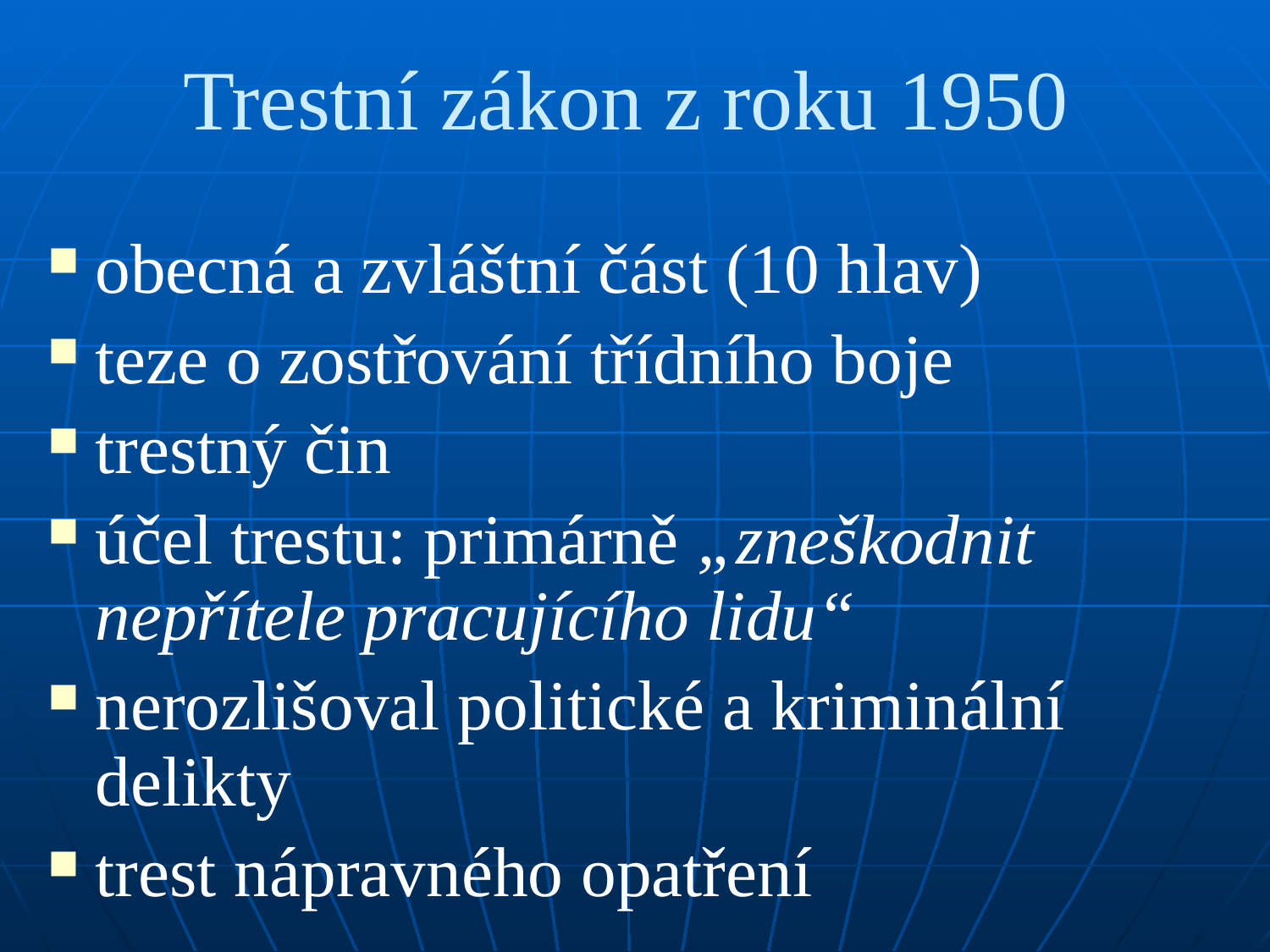

# Trestní zákon z roku 1950
obecná a zvláštní část (10 hlav)
teze o zostřování třídního boje
trestný čin
účel trestu: primárně „zneškodnit nepřítele pracujícího lidu“
nerozlišoval politické a kriminální delikty
trest nápravného opatření